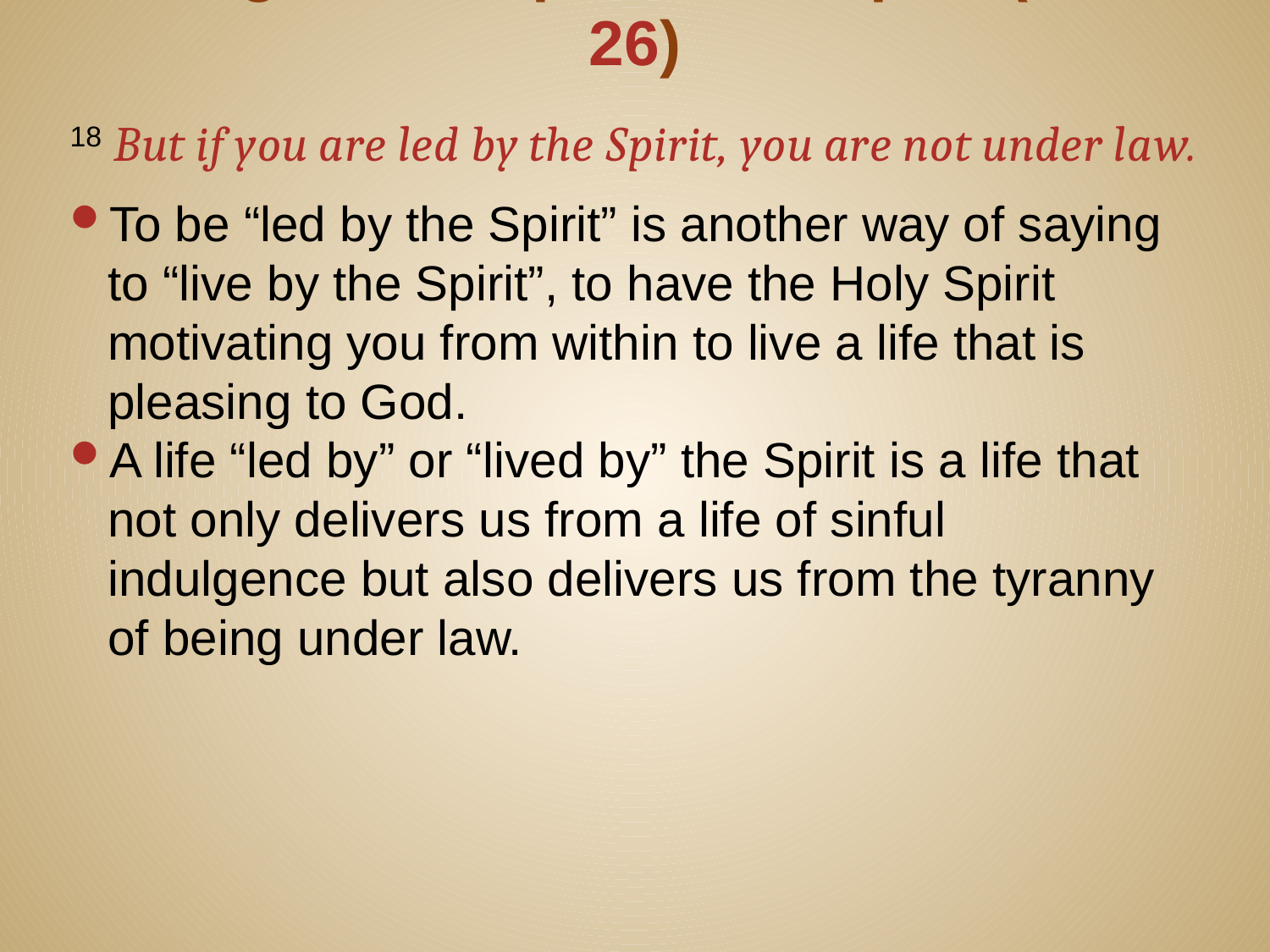

# Living the Gospel in the Spirit (5:16-26)
18 But if you are led by the Spirit, you are not under law.

To be “led by the Spirit” is another way of saying to “live by the Spirit”, to have the Holy Spirit motivating you from within to live a life that is pleasing to God.
A life “led by” or “lived by” the Spirit is a life that not only delivers us from a life of sinful indulgence but also delivers us from the tyranny of being under law.